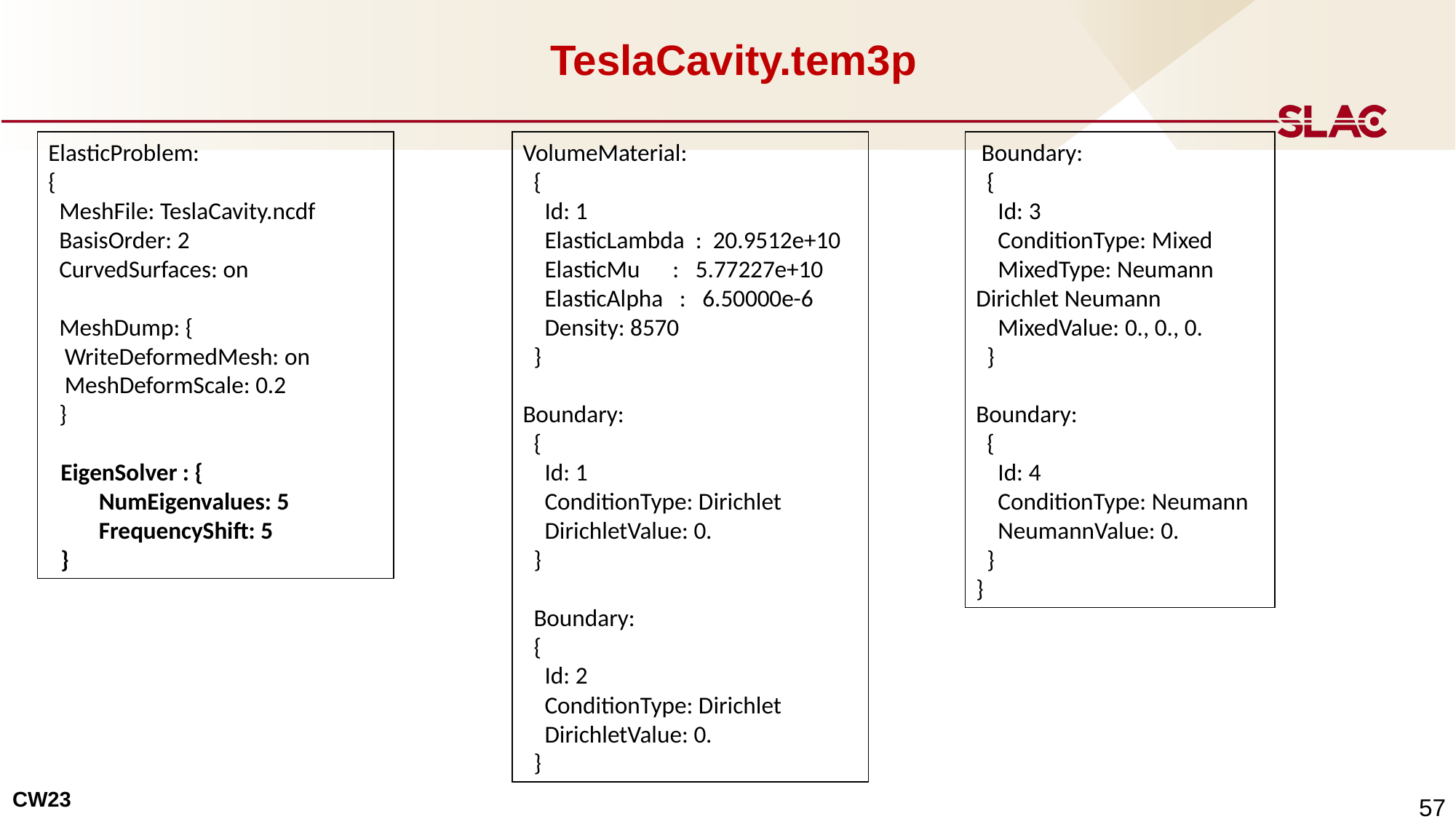

TeslaCavity.tem3p
ElasticProblem:
{
  MeshFile: TeslaCavity.ncdf
  BasisOrder: 2
  CurvedSurfaces: on

  MeshDump: {
   WriteDeformedMesh: on
   MeshDeformScale: 0.2
  }

 EigenSolver : {
        NumEigenvalues: 5
        FrequencyShift: 5
 }
VolumeMaterial:
  {
    Id: 1
    ElasticLambda  :  20.9512e+10
    ElasticMu      :   5.77227e+10
    ElasticAlpha   :   6.50000e-6
    Density: 8570
  }

Boundary:
  {
    Id: 1
    ConditionType: Dirichlet
    DirichletValue: 0.
  }

  Boundary:
  {
    Id: 2
    ConditionType: Dirichlet
    DirichletValue: 0.
  }
 Boundary:
  {
    Id: 3
    ConditionType: Mixed
    MixedType: Neumann Dirichlet Neumann
    MixedValue: 0., 0., 0.
  }

Boundary:
  {
    Id: 4
    ConditionType: Neumann
    NeumannValue: 0.
  }
}
 57